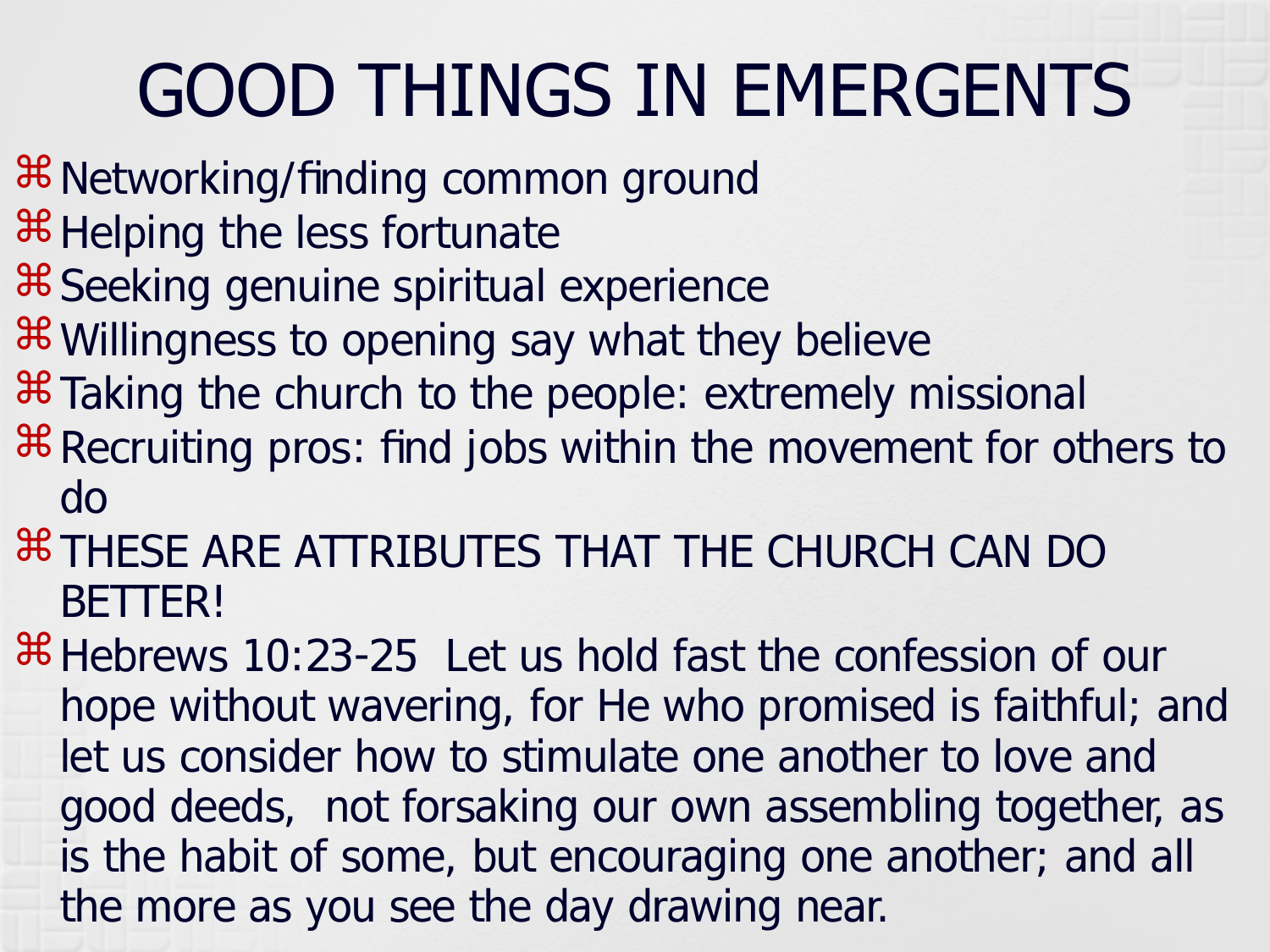

# GOOD THINGS IN EMERGENTS
Networking/finding common ground
Helping the less fortunate
Seeking genuine spiritual experience
Willingness to opening say what they believe
Taking the church to the people: extremely missional
Recruiting pros: find jobs within the movement for others to do
THESE ARE ATTRIBUTES THAT THE CHURCH CAN DO BETTER!
Hebrews 10:23-25  Let us hold fast the confession of our hope without wavering, for He who promised is faithful; and let us consider how to stimulate one another to love and good deeds,  not forsaking our own assembling together, as is the habit of some, but encouraging one another; and all the more as you see the day drawing near.